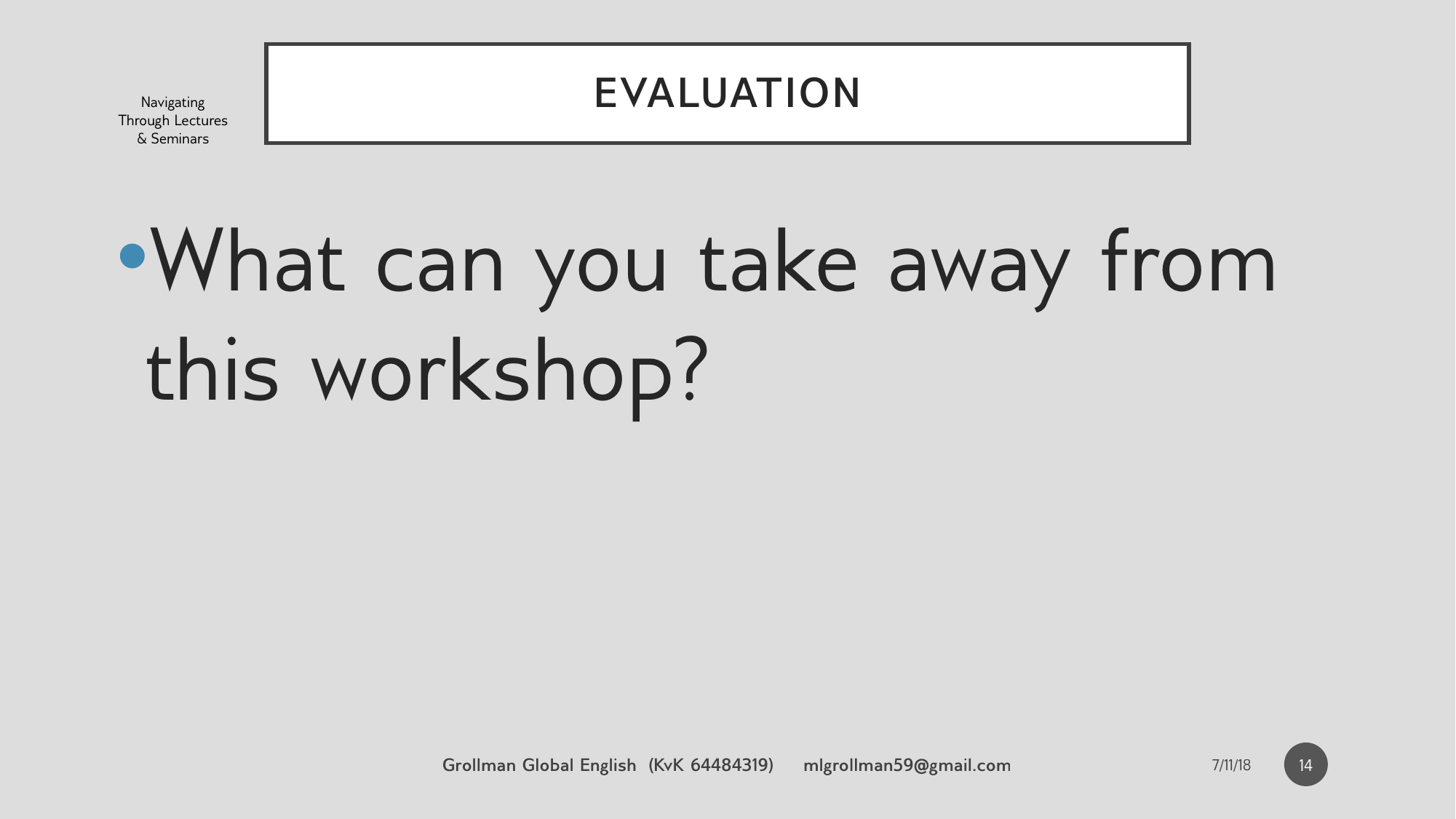

# Evaluation
Navigating Through Lectures & Seminars
What can you take away from this workshop?

14
Grollman Global English  (KvK 64484319)     mlgrollman59@gmail.com
7/11/18